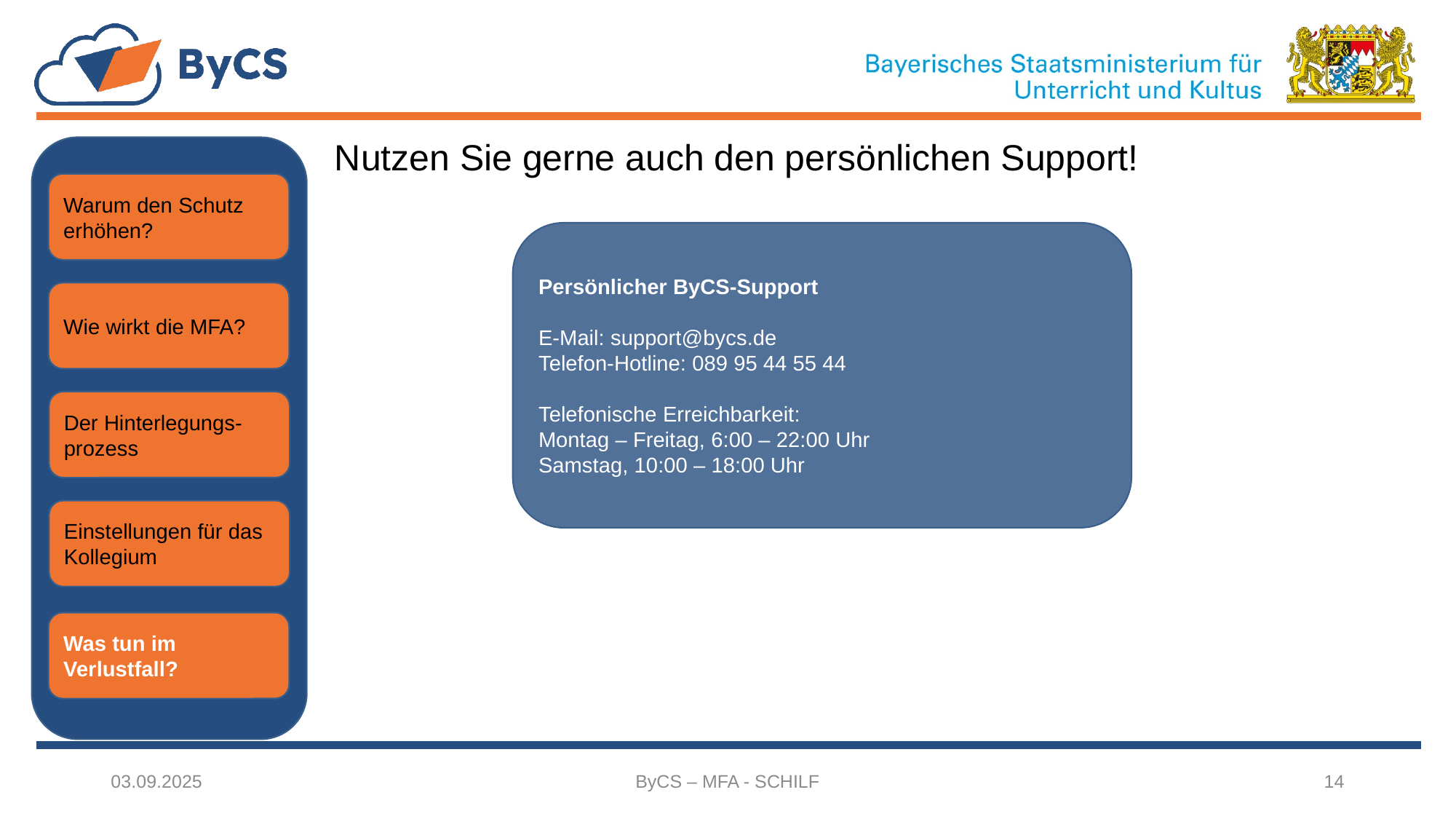

Nutzen Sie gerne auch den persönlichen Support!

Warum den Schutz erhöhen?
Der Hinterlegungs-prozess
Wie wirkt die MFA?
Einstellungen für das Kollegium
Was tun im Verlustfall?
Persönlicher ByCS-Support

E-Mail: support@bycs.de
Telefon-Hotline: 089 95 44 55 44

Telefonische Erreichbarkeit:
Montag – Freitag, 6:00 – 22:00 Uhr
Samstag, 10:00 – 18:00 Uhr
03.09.2025
ByCS – MFA - SCHILF
14